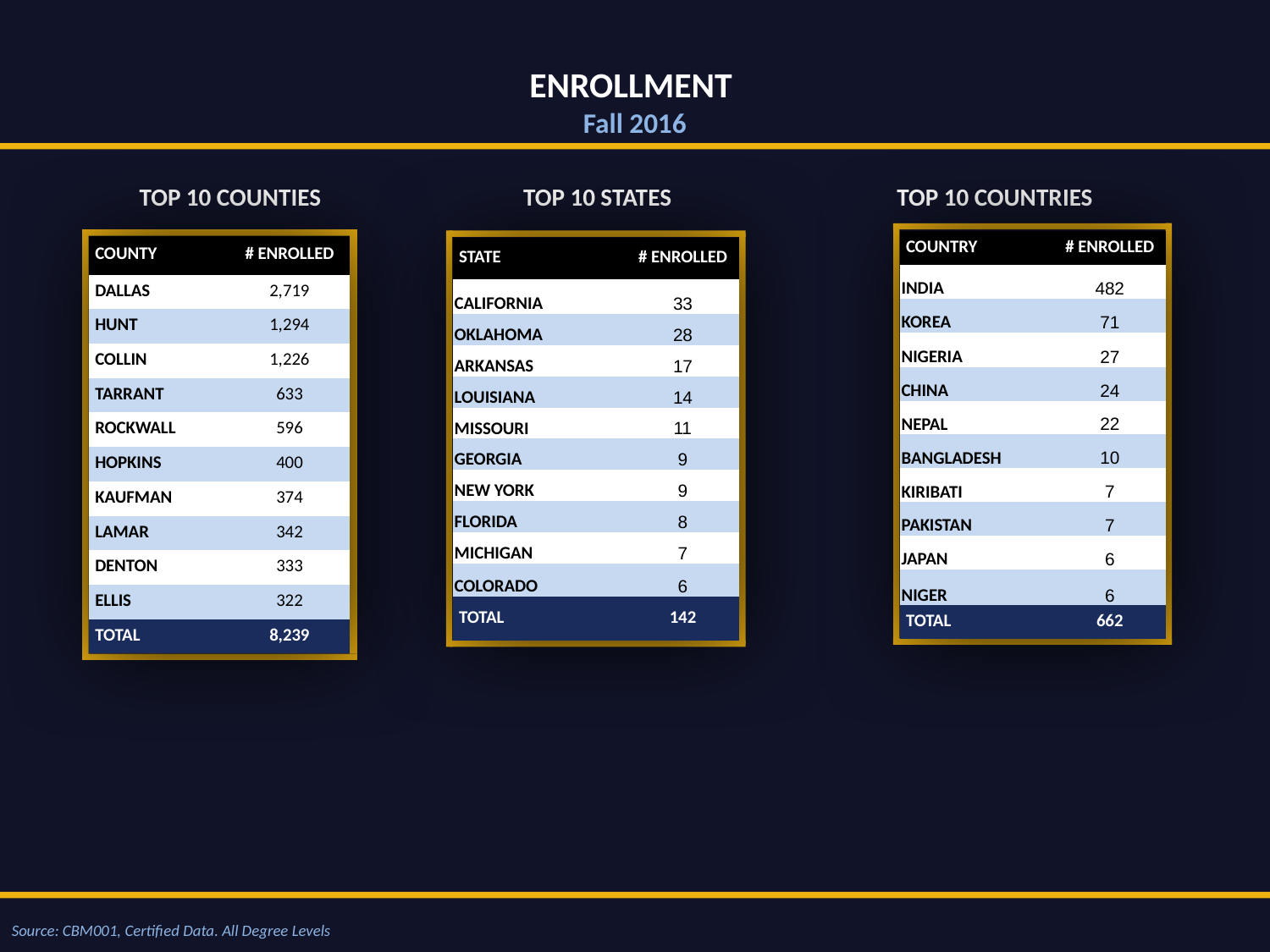

Enrollment
Fall 2016

Top 10 States
Top 10 Counties
Top 10 Countries

| Country | # Enrolled |
| --- | --- |
| INDIA | 482 |
| KOREA | 71 |
| NIGERIA | 27 |
| CHINA | 24 |
| NEPAL | 22 |
| BANGLADESH | 10 |
| KIRIBATI | 7 |
| PAKISTAN | 7 |
| JAPAN | 6 |
| NIGER | 6 |
| Total | 662 |
| County | # Enrolled |
| --- | --- |
| Dallas | 2,719 |
| Hunt | 1,294 |
| Collin | 1,226 |
| Tarrant | 633 |
| Rockwall | 596 |
| Hopkins | 400 |
| Kaufman | 374 |
| Lamar | 342 |
| Denton | 333 |
| Ellis | 322 |
| Total | 8,239 |
| State | # Enrolled |
| --- | --- |
| CALIFORNIA | 33 |
| OKLAHOMA | 28 |
| ARKANSAS | 17 |
| LOUISIANA | 14 |
| MISSOURI | 11 |
| GEORGIA | 9 |
| NEW YORK | 9 |
| FLORIDA | 8 |
| MICHIGAN | 7 |
| COLORADO | 6 |
| Total | 142 |
6
North Carolina

Kansas

141 Total Out-of-State Enrolled

Source: CBM001, Certified Data. All Degree Levels